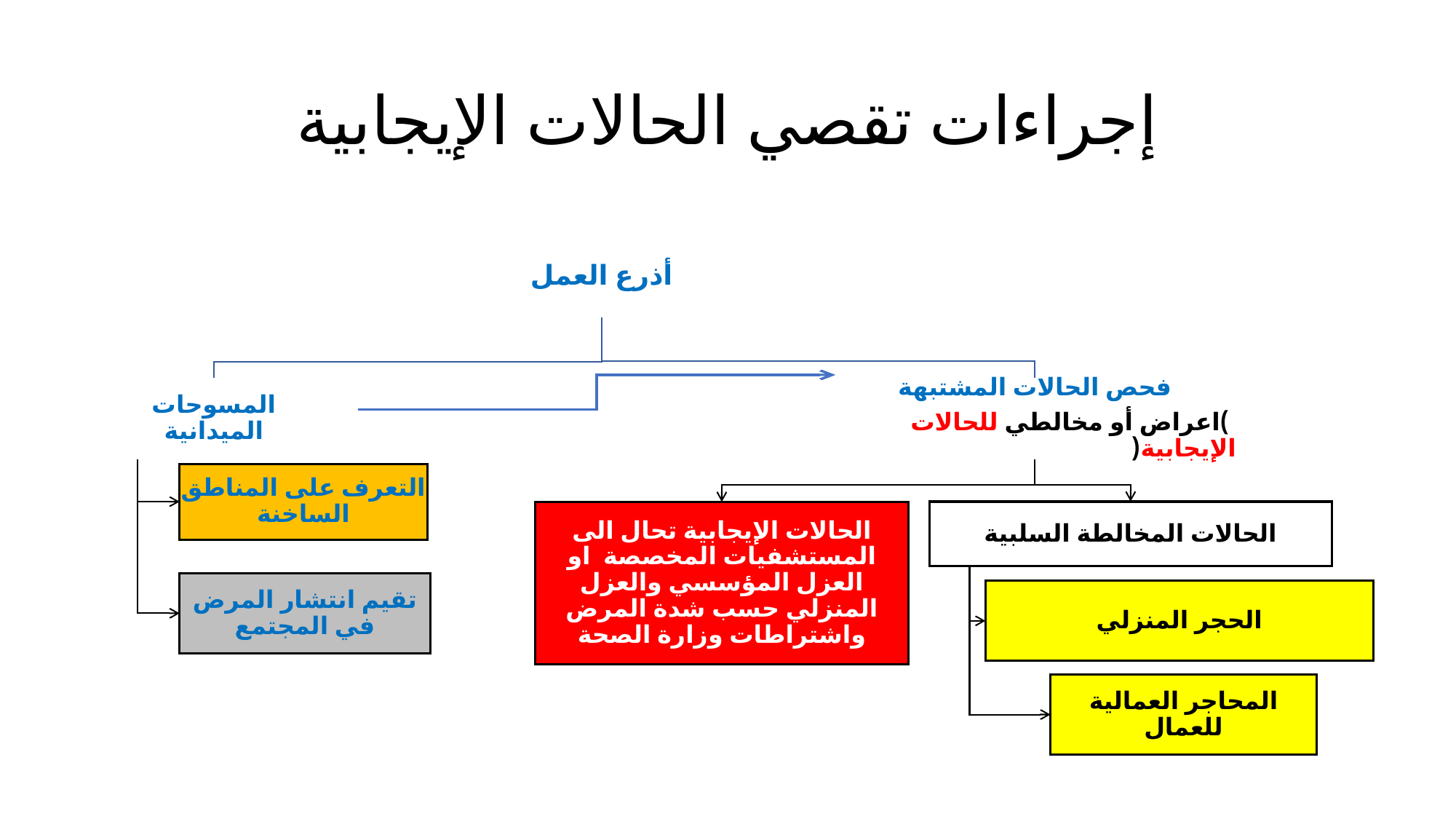

# إجراءات تقصي الحالات الإيجابية

أذرع العمل
المسوحات الميدانية
التعرف على المناطق الساخنة
تقيم انتشار المرض في المجتمع
فحص الحالات المشتبهة
 )اعراض أو مخالطي للحالات الإيجابية(
الحالات الإيجابية تحال الى المستشفيات المخصصة  او العزل المؤسسي والعزل المنزلي حسب شدة المرض واشتراطات وزارة الصحة
الحالات المخالطة السلبية
الحجر المنزلي
المحاجر العمالية للعمال